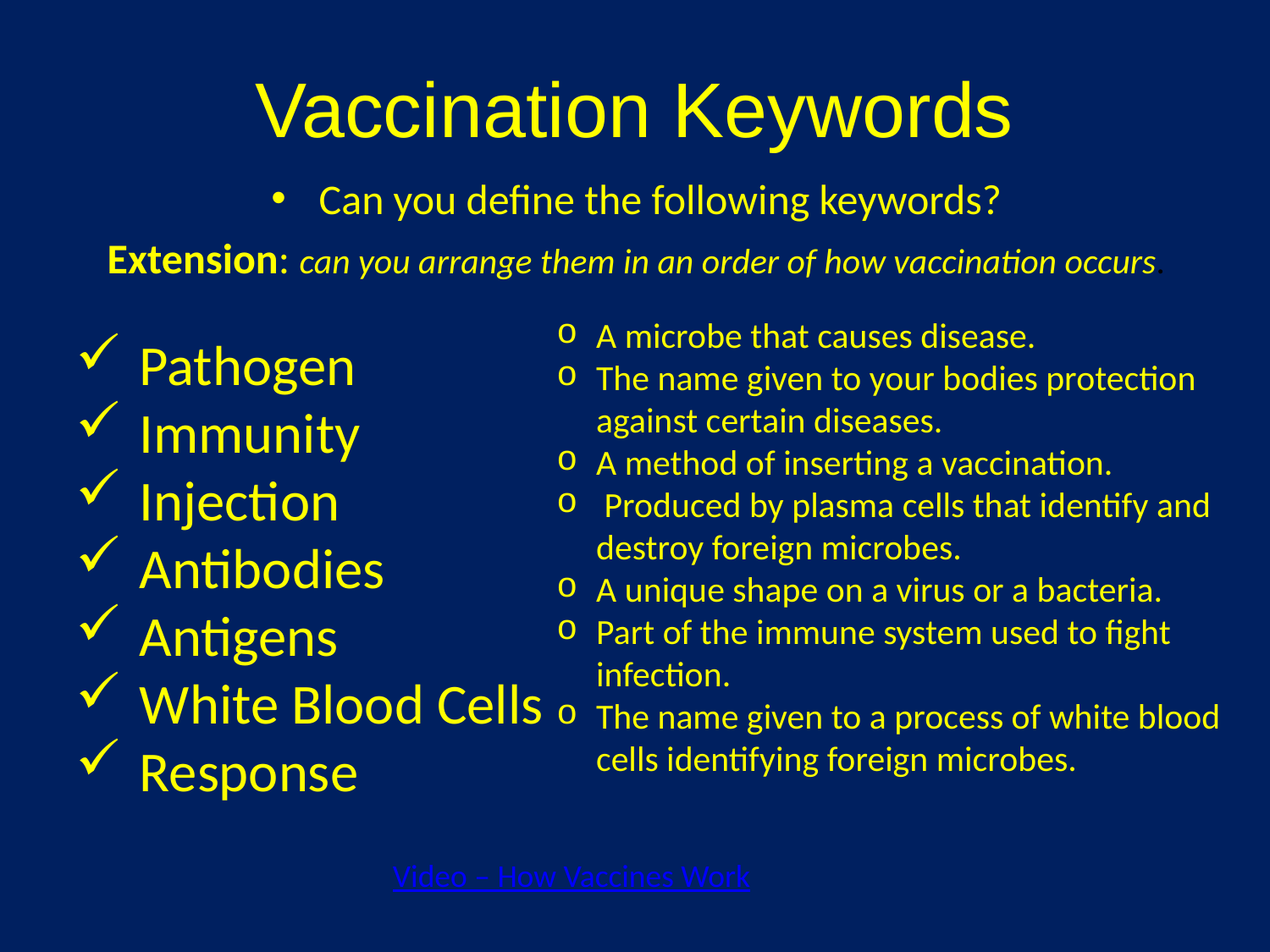

# Vaccination Keywords
Can you define the following keywords?
Extension: can you arrange them in an order of how vaccination occurs.
A microbe that causes disease.
The name given to your bodies protection against certain diseases.
A method of inserting a vaccination.
 Produced by plasma cells that identify and destroy foreign microbes.
A unique shape on a virus or a bacteria.
Part of the immune system used to fight infection.
The name given to a process of white blood cells identifying foreign microbes.
Pathogen
Immunity
Injection
Antibodies
Antigens
White Blood Cells
Response
Video – How Vaccines Work